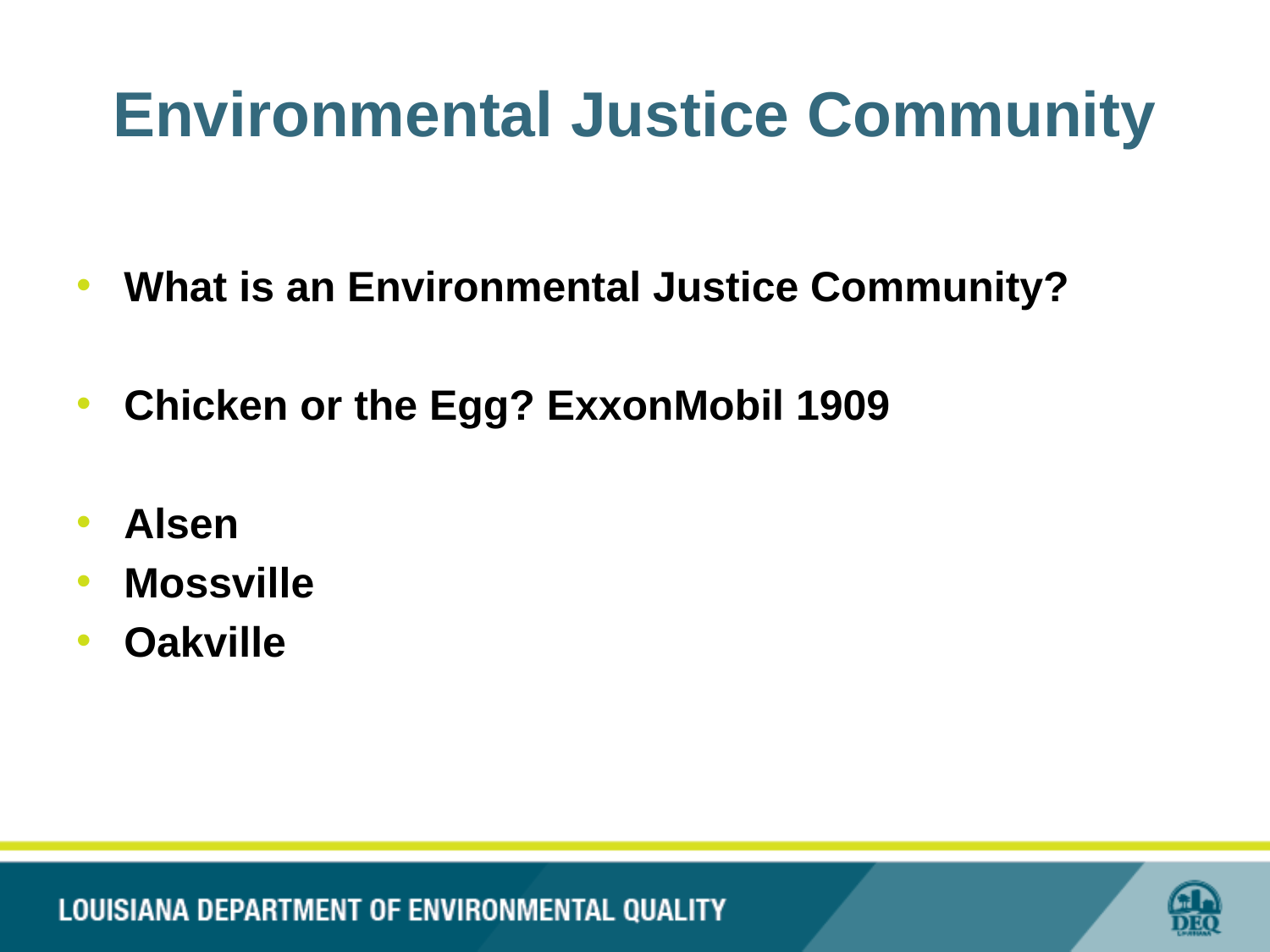

# Environmental Justice Community

What is an Environmental Justice Community?

Chicken or the Egg? ExxonMobil 1909

Alsen
Mossville
Oakville